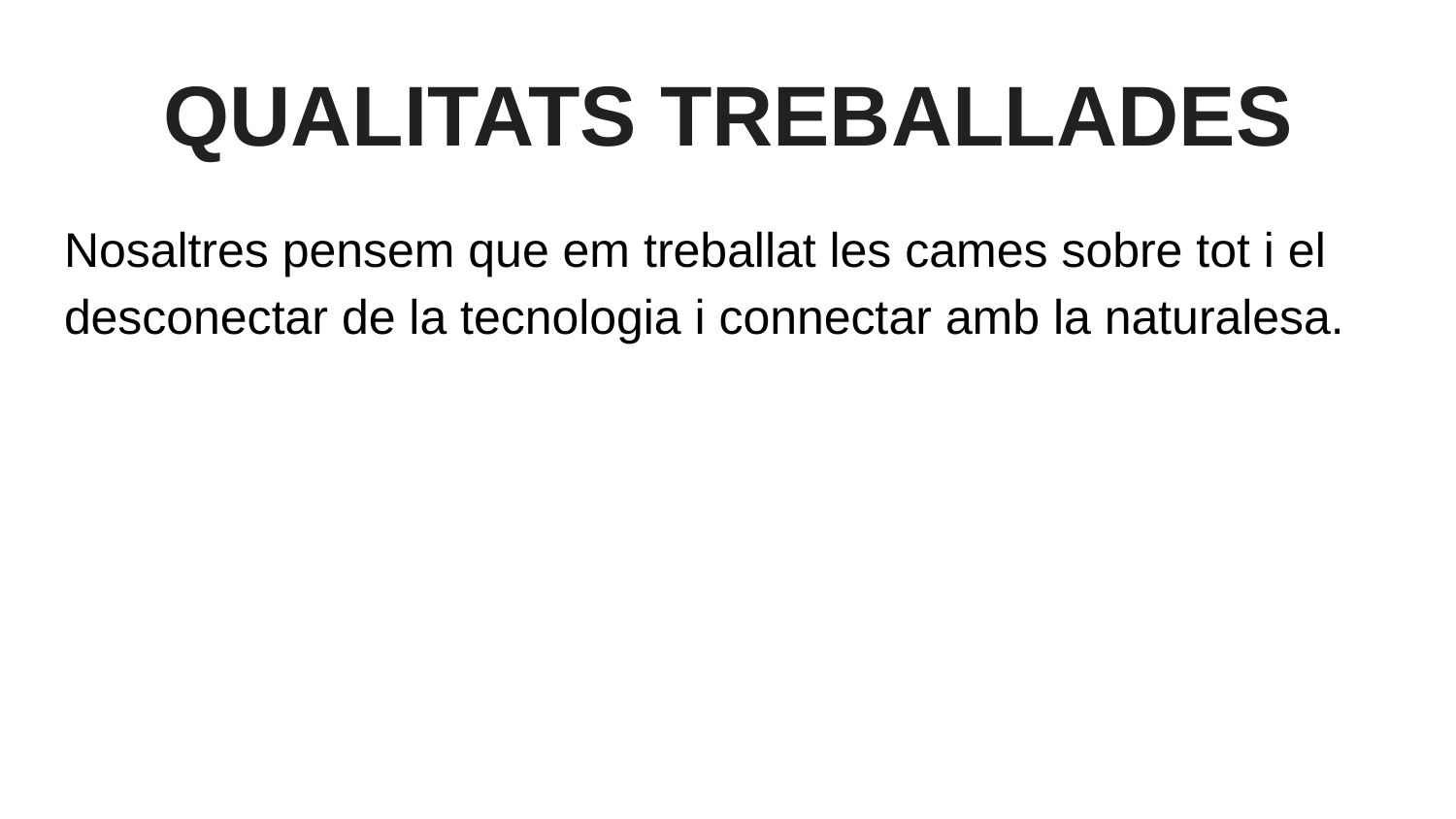

# QUALITATS TREBALLADES
Nosaltres pensem que em treballat les cames sobre tot i el desconectar de la tecnologia i connectar amb la naturalesa.